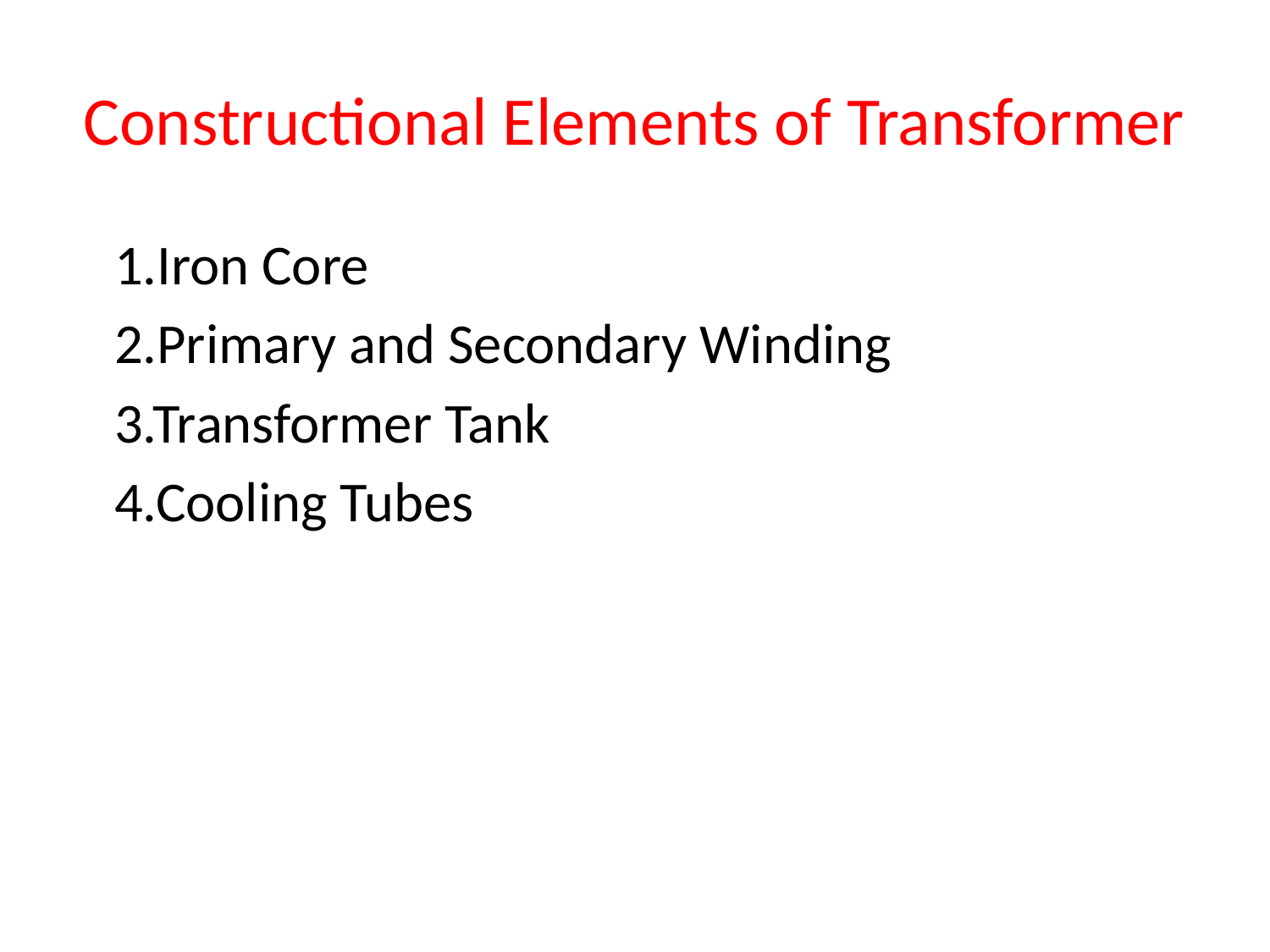

# Constructional Elements of Transformer
   1.Iron Core
   2.Primary and Secondary Winding
   3.Transformer Tank
   4.Cooling Tubes